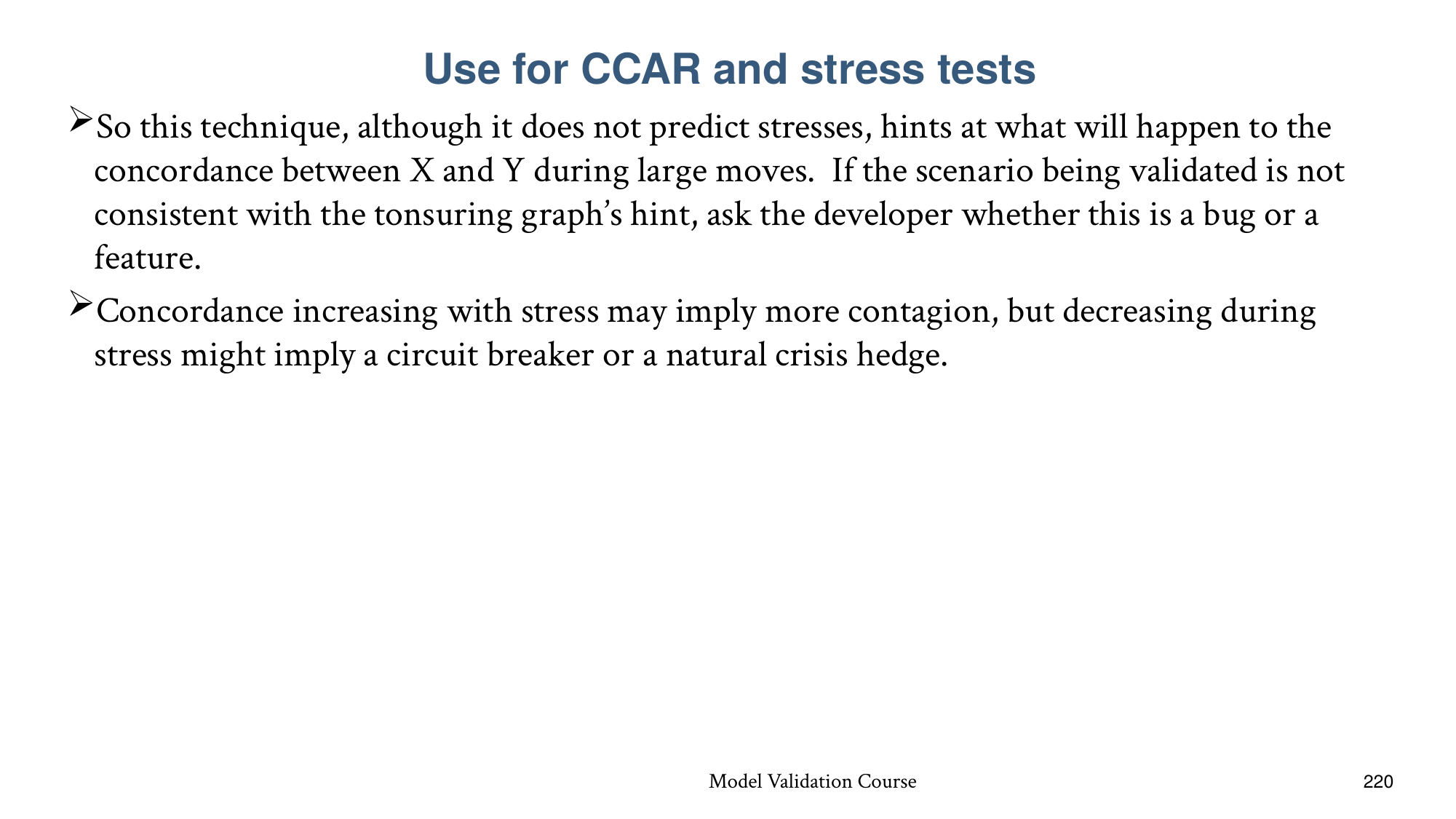

# Use for CCAR and stress tests
So this technique, although it does not predict stresses, hints at what will happen to the concordance between X and Y during large moves.  If the scenario being validated is not consistent with the tonsuring graph’s hint, ask the developer whether this is a bug or a feature.
Concordance increasing with stress may imply more contagion, but decreasing during stress might imply a circuit breaker or a natural crisis hedge.
Model Validation Course					220